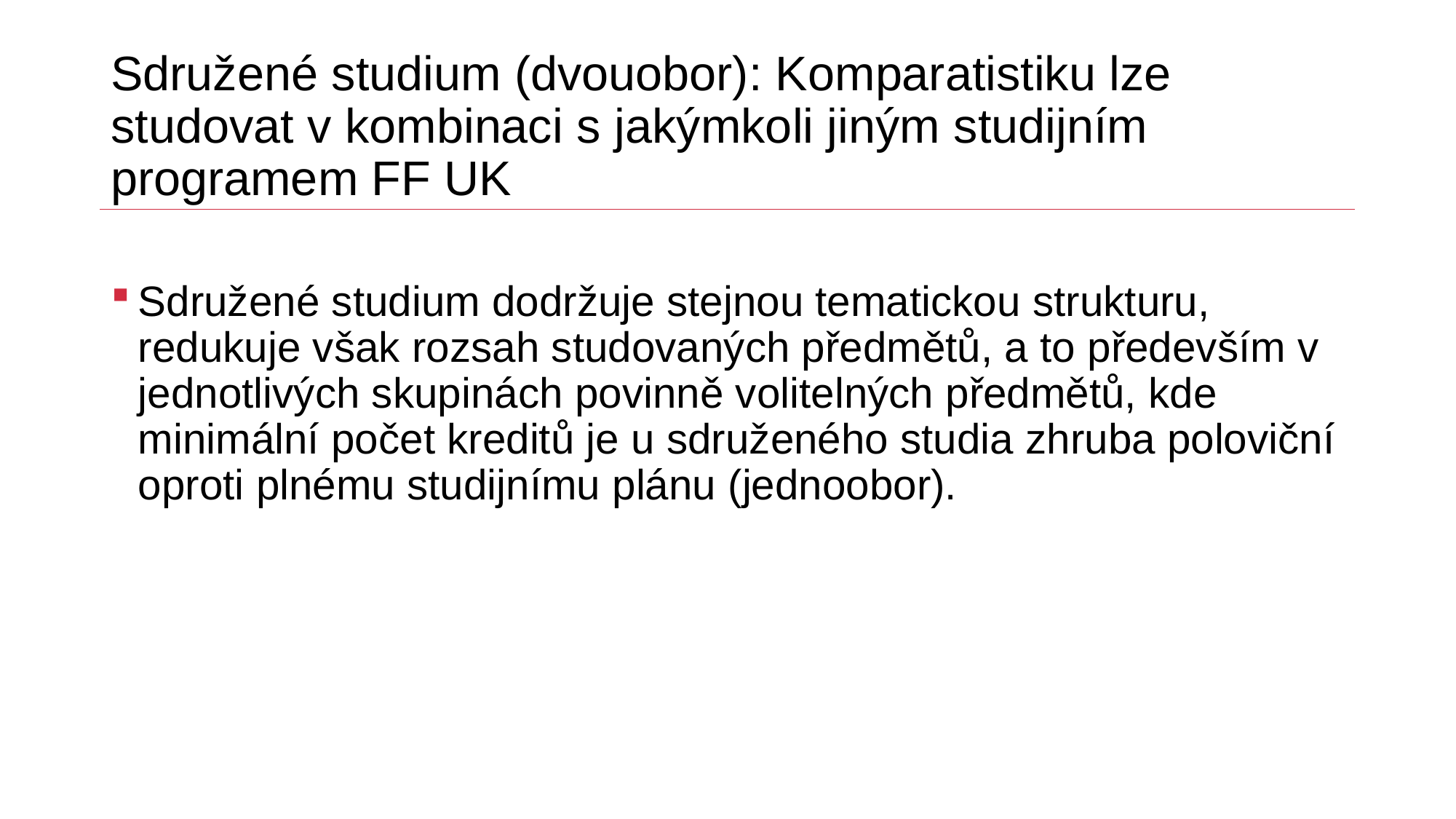

# Sdružené studium (dvouobor): Komparatistiku lze studovat v kombinaci s jakýmkoli jiným studijním programem FF UK
Sdružené studium dodržuje stejnou tematickou strukturu, redukuje však rozsah studovaných předmětů, a to především v jednotlivých skupinách povinně volitelných předmětů, kde minimální počet kreditů je u sdruženého studia zhruba poloviční oproti plnému studijnímu plánu (jednoobor).